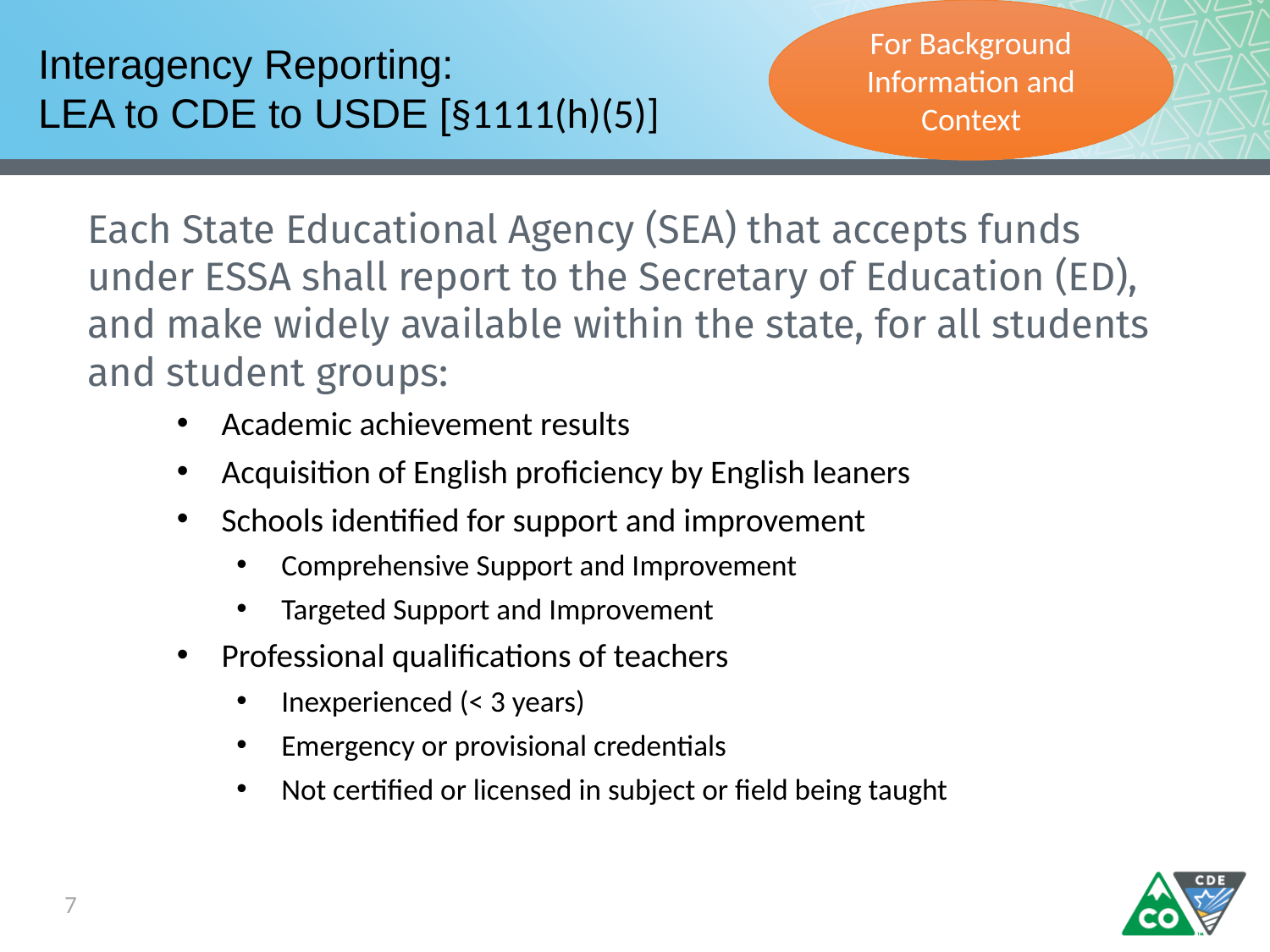

For Background Information and Context
# Interagency Reporting: LEA to CDE to USDE [§1111(h)(5)]
Each State Educational Agency (SEA) that accepts funds under ESSA shall report to the Secretary of Education (ED), and make widely available within the state, for all students and student groups:
Academic achievement results
Acquisition of English proficiency by English leaners
Schools identified for support and improvement
Comprehensive Support and Improvement
Targeted Support and Improvement
Professional qualifications of teachers
Inexperienced (< 3 years)
Emergency or provisional credentials
Not certified or licensed in subject or field being taught
7